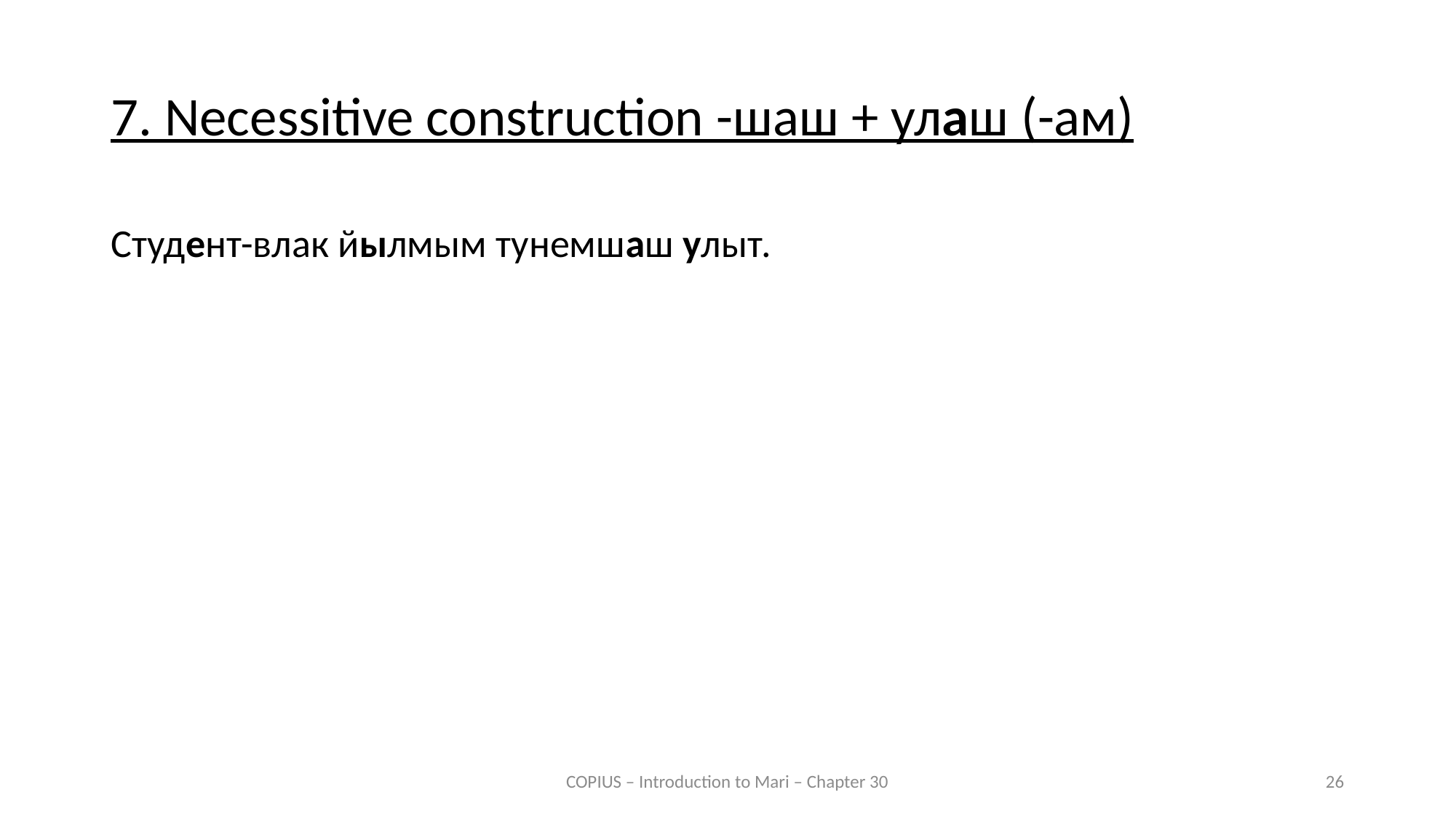

7. Necessitive construction -шаш + улаш (-ам)
Студент-влак йылмым тунемшаш улыт.
COPIUS – Introduction to Mari – Chapter 30
26